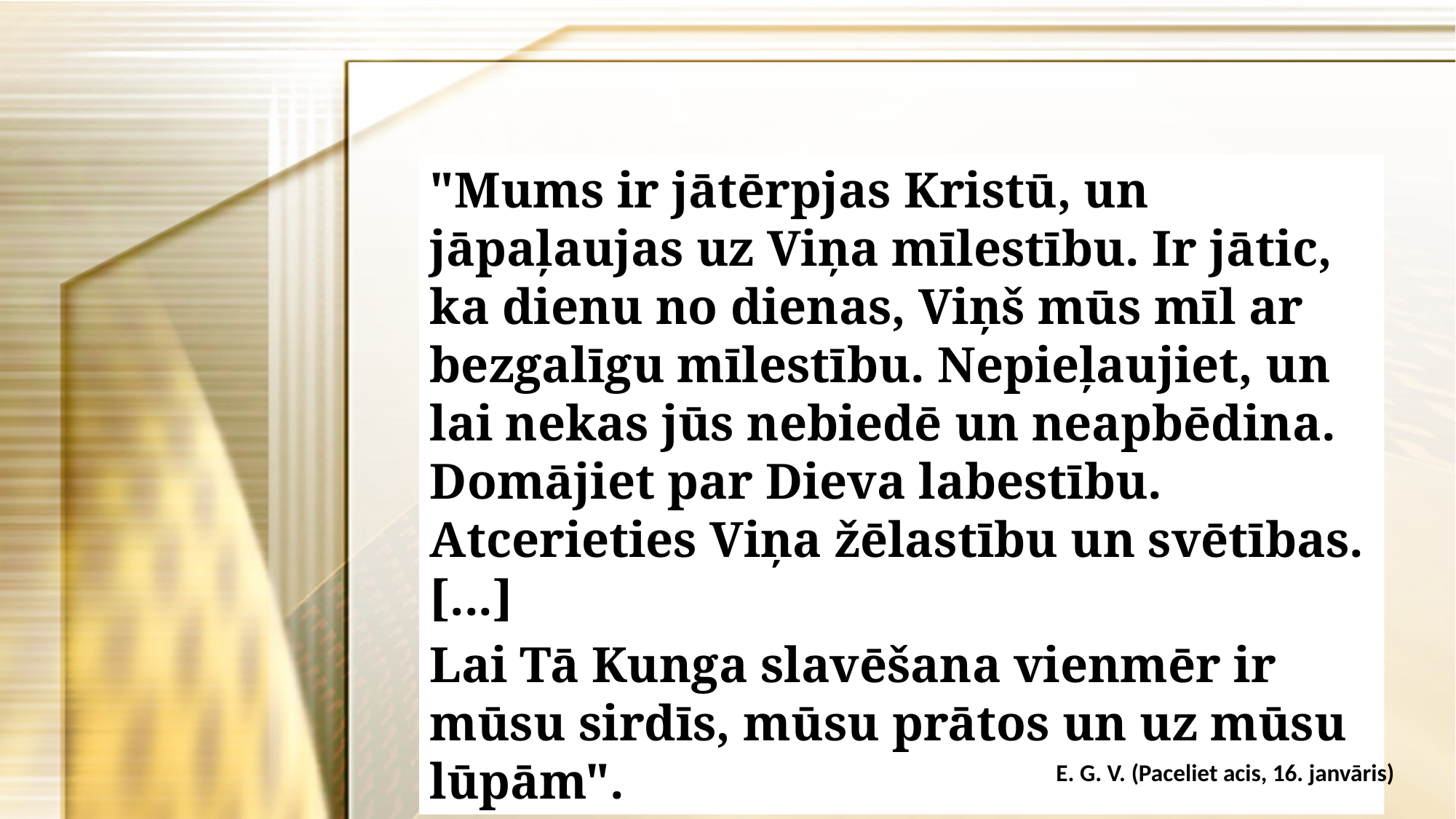

"Mums ir jātērpjas Kristū, un jāpaļaujas uz Viņa mīlestību. Ir jātic, ka dienu no dienas, Viņš mūs mīl ar bezgalīgu mīlestību. Nepieļaujiet, un lai nekas jūs nebiedē un neapbēdina. Domājiet par Dieva labestību. Atcerieties Viņa žēlastību un svētības. [...]
Lai Tā Kunga slavēšana vienmēr ir mūsu sirdīs, mūsu prātos un uz mūsu lūpām".
E. G. V. (Paceliet acis, 16. janvāris)